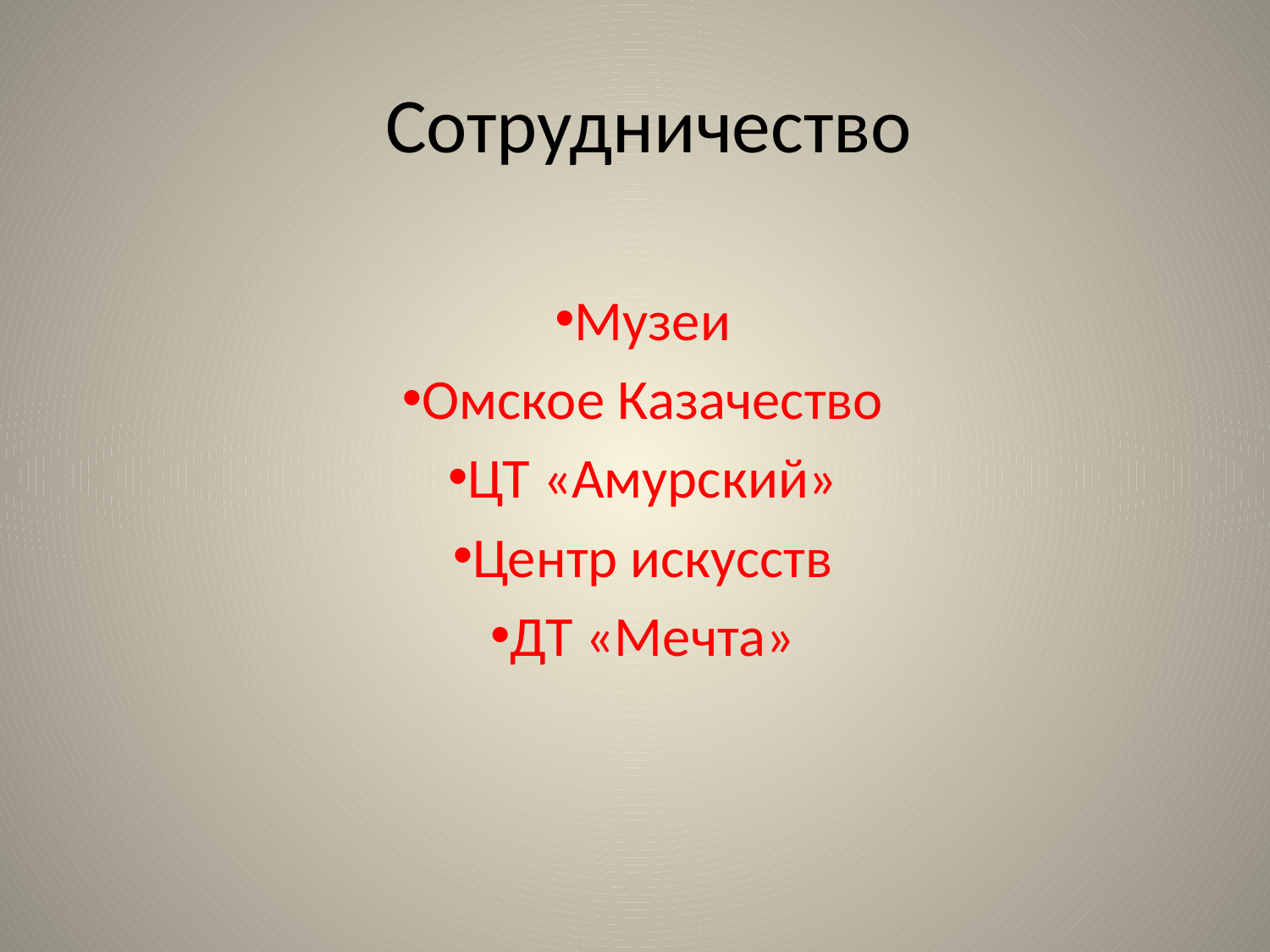

# Сотрудничество
Музеи
Омское Казачество
ЦТ «Амурский»
Центр искусств
ДТ «Мечта»